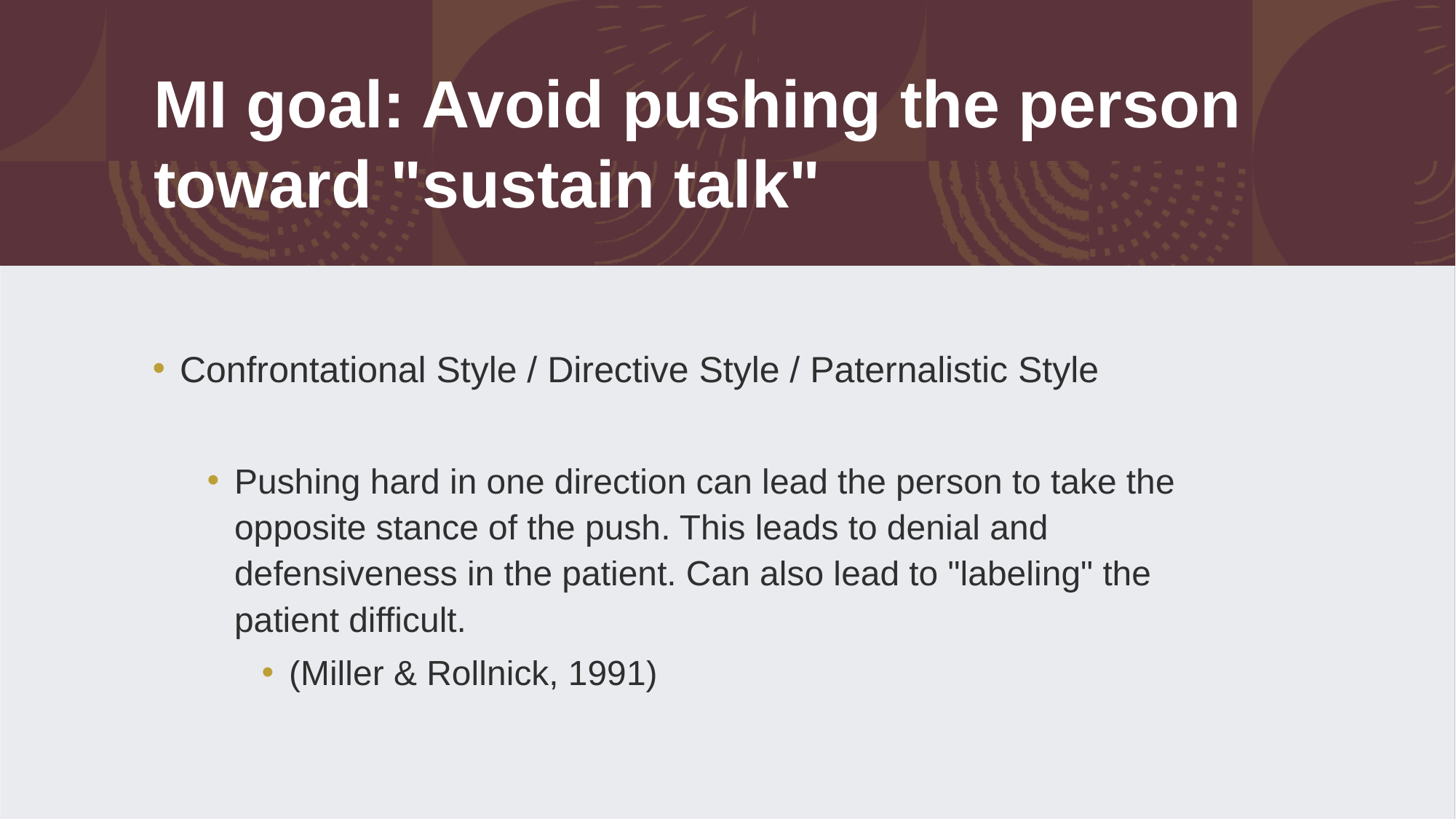

# MI goal: Avoid pushing the person toward "sustain talk"
Confrontational Style / Directive Style / Paternalistic Style

Pushing hard in one direction can lead the person to take the opposite stance of the push. This leads to denial and defensiveness in the patient. Can also lead to "labeling" the patient difficult.
(Miller & Rollnick, 1991)